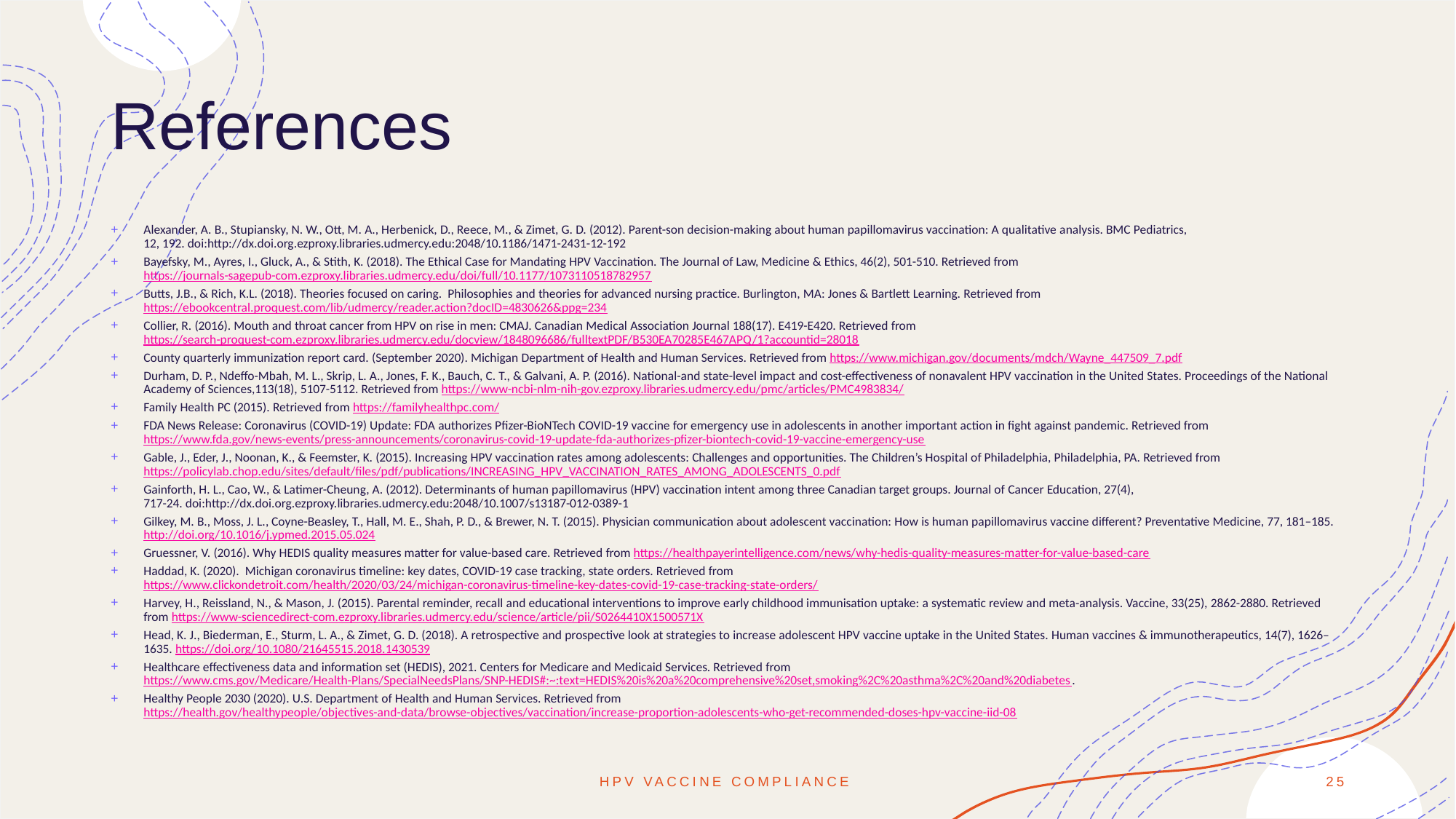

# References
Alexander, A. B., Stupiansky, N. W., Ott, M. A., Herbenick, D., Reece, M., & Zimet, G. D. (2012). Parent-son decision-making about human papillomavirus vaccination: A qualitative analysis. BMC Pediatrics, 12, 192. doi:http://dx.doi.org.ezproxy.libraries.udmercy.edu:2048/10.1186/1471-2431-12-192
Bayefsky, M., Ayres, I., Gluck, A., & Stith, K. (2018). The Ethical Case for Mandating HPV Vaccination. The Journal of Law, Medicine & Ethics, 46(2), 501-510. Retrieved from https://journals-sagepub-com.ezproxy.libraries.udmercy.edu/doi/full/10.1177/1073110518782957
Butts, J.B., & Rich, K.L. (2018). Theories focused on caring.  Philosophies and theories for advanced nursing practice. Burlington, MA: Jones & Bartlett Learning. Retrieved from https://ebookcentral.proquest.com/lib/udmercy/reader.action?docID=4830626&ppg=234
Collier, R. (2016). Mouth and throat cancer from HPV on rise in men: CMAJ. Canadian Medical Association Journal 188(17). E419-E420. Retrieved from https://search-proquest-com.ezproxy.libraries.udmercy.edu/docview/1848096686/fulltextPDF/B530EA70285E467APQ/1?accountid=28018
County quarterly immunization report card. (September 2020). Michigan Department of Health and Human Services. Retrieved from https://www.michigan.gov/documents/mdch/Wayne_447509_7.pdf
Durham, D. P., Ndeffo-Mbah, M. L., Skrip, L. A., Jones, F. K., Bauch, C. T., & Galvani, A. P. (2016). National-and state-level impact and cost-effectiveness of nonavalent HPV vaccination in the United States. Proceedings of the National Academy of Sciences,113(18), 5107-5112. Retrieved from https://www-ncbi-nlm-nih-gov.ezproxy.libraries.udmercy.edu/pmc/articles/PMC4983834/
Family Health PC (2015). Retrieved from https://familyhealthpc.com/
FDA News Release: Coronavirus (COVID-19) Update: FDA authorizes Pfizer-BioNTech COVID-19 vaccine for emergency use in adolescents in another important action in fight against pandemic. Retrieved from https://www.fda.gov/news-events/press-announcements/coronavirus-covid-19-update-fda-authorizes-pfizer-biontech-covid-19-vaccine-emergency-use
Gable, J., Eder, J., Noonan, K., & Feemster, K. (2015). Increasing HPV vaccination rates among adolescents: Challenges and opportunities. The Children’s Hospital of Philadelphia, Philadelphia, PA. Retrieved from https://policylab.chop.edu/sites/default/files/pdf/publications/INCREASING_HPV_VACCINATION_RATES_AMONG_ADOLESCENTS_0.pdf
Gainforth, H. L., Cao, W., & Latimer-Cheung, A. (2012). Determinants of human papillomavirus (HPV) vaccination intent among three Canadian target groups. Journal of Cancer Education, 27(4), 717-24. doi:http://dx.doi.org.ezproxy.libraries.udmercy.edu:2048/10.1007/s13187-012-0389-1
Gilkey, M. B., Moss, J. L., Coyne-Beasley, T., Hall, M. E., Shah, P. D., & Brewer, N. T. (2015). Physician communication about adolescent vaccination: How is human papillomavirus vaccine different? Preventative Medicine, 77, 181–185. http://doi.org/10.1016/j.ypmed.2015.05.024
Gruessner, V. (2016). Why HEDIS quality measures matter for value-based care. Retrieved from https://healthpayerintelligence.com/news/why-hedis-quality-measures-matter-for-value-based-care
Haddad, K. (2020).  Michigan coronavirus timeline: key dates, COVID-19 case tracking, state orders. Retrieved from https://www.clickondetroit.com/health/2020/03/24/michigan-coronavirus-timeline-key-dates-covid-19-case-tracking-state-orders/
Harvey, H., Reissland, N., & Mason, J. (2015). Parental reminder, recall and educational interventions to improve early childhood immunisation uptake: a systematic review and meta-analysis. Vaccine, 33(25), 2862-2880. Retrieved from https://www-sciencedirect-com.ezproxy.libraries.udmercy.edu/science/article/pii/S0264410X1500571X
Head, K. J., Biederman, E., Sturm, L. A., & Zimet, G. D. (2018). A retrospective and prospective look at strategies to increase adolescent HPV vaccine uptake in the United States. Human vaccines & immunotherapeutics, 14(7), 1626–1635. https://doi.org/10.1080/21645515.2018.1430539
Healthcare effectiveness data and information set (HEDIS), 2021. Centers for Medicare and Medicaid Services. Retrieved from https://www.cms.gov/Medicare/Health-Plans/SpecialNeedsPlans/SNP-HEDIS#:~:text=HEDIS%20is%20a%20comprehensive%20set,smoking%2C%20asthma%2C%20and%20diabetes.
Healthy People 2030 (2020). U.S. Department of Health and Human Services. Retrieved from https://health.gov/healthypeople/objectives-and-data/browse-objectives/vaccination/increase-proportion-adolescents-who-get-recommended-doses-hpv-vaccine-iid-08

HPV Vaccine Compliance
25